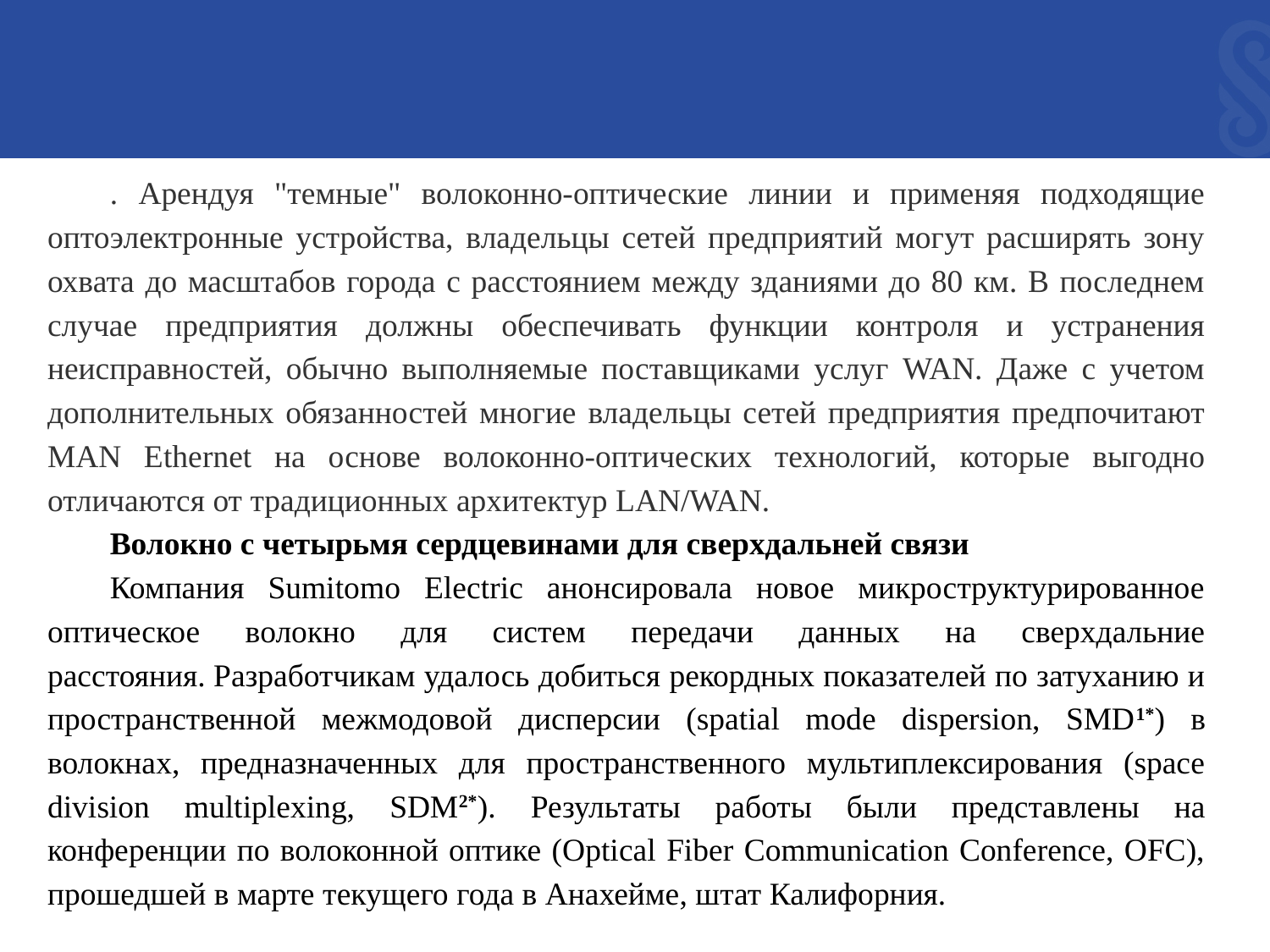

. Арендуя "темные" волоконно-оптические линии и применяя подходящие оптоэлектронные устройства, владельцы сетей предприятий могут расширять зону охвата до масштабов города с расстоянием между зданиями до 80 км. В последнем случае предприятия должны обеспечивать функции контроля и устранения неисправностей, обычно выполняемые поставщиками услуг WAN. Даже с учетом дополнительных обязанностей многие владельцы сетей предприятия предпочитают MAN Ethernet на основе волоконно-оптических технологий, которые выгодно отличаются от традиционных архитектур LAN/WAN.
Волокно с четырьмя сердцевинами для сверхдальней связи
Компания Sumitomo Electric анонсировала новое микроструктурированное оптическое волокно для систем передачи данных на сверхдальние расстояния. Разработчикам удалось добиться рекордных показателей по затуханию и пространственной межмодовой дисперсии (spatial mode dispersion, SMD1*) в волокнах, предназначенных для пространственного мультиплексирования (space division multiplexing, SDM2*). Результаты работы были представлены на конференции по волоконной оптике (Optical Fiber Communication Conference, OFC), прошедшей в марте текущего года в Анахейме, штат Калифорния.